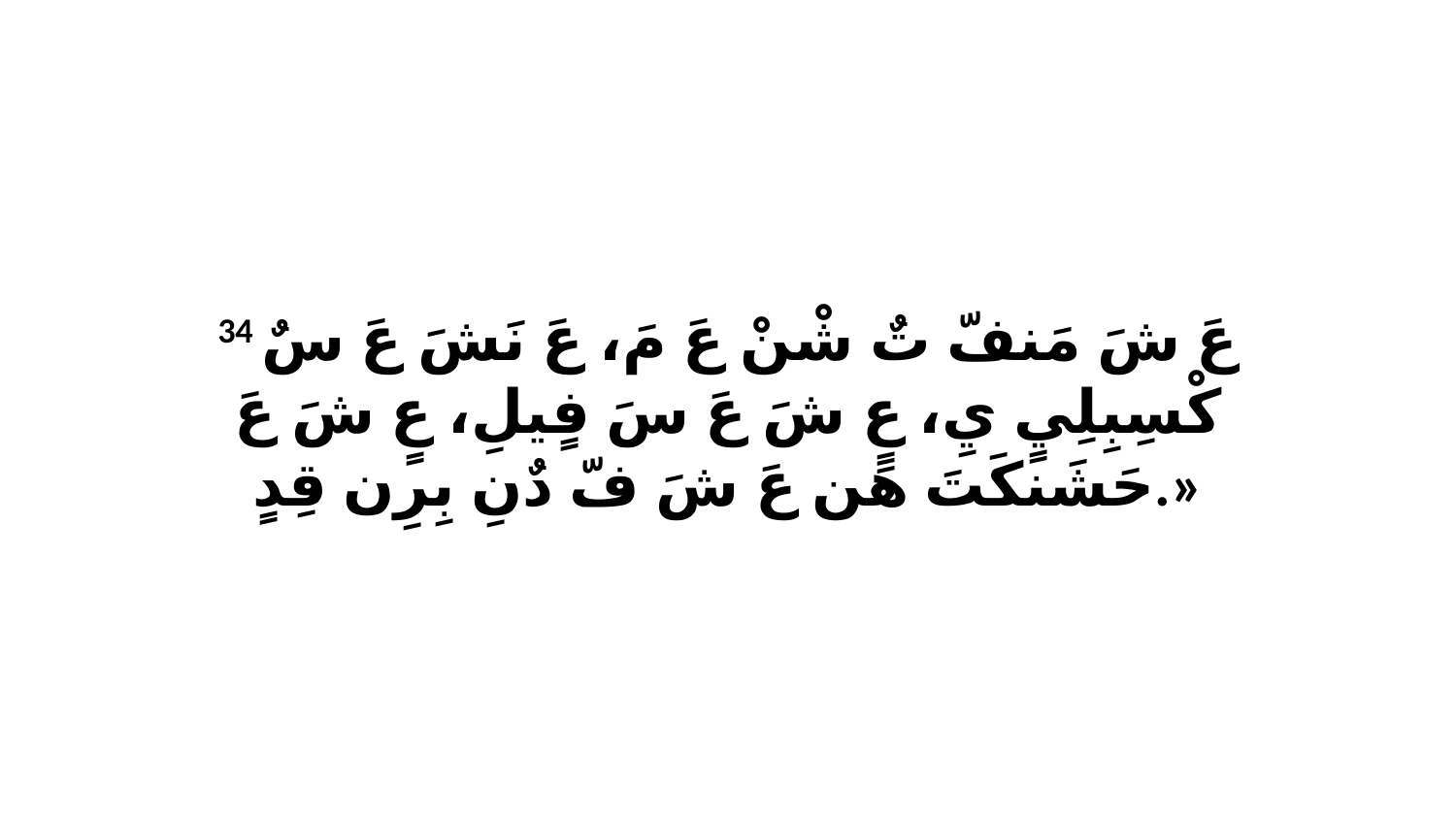

34 عَ شَ مَنفّ تٌ شْنْ عَ مَ، عَ نَشَ عَ سٌ كْسِبِلِيٍ يِ، عٍ شَ عَ سَ فٍيلِ، عٍ شَ عَ حَشَنكَتَ هَن عَ شَ فّ دٌنِ بِرِن قِدٍ.»